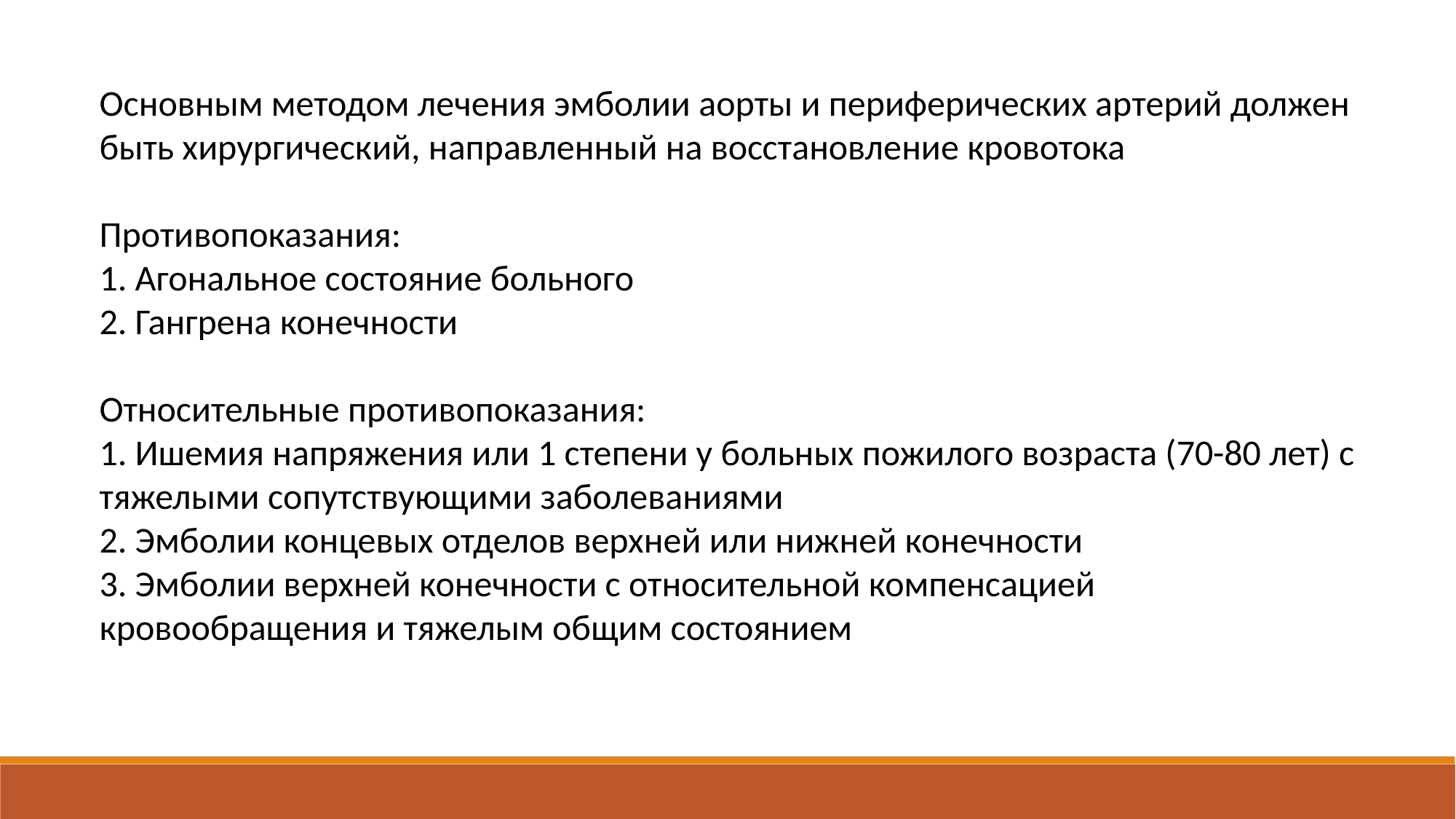

Основным методом лечения эмболии аорты и периферических артерий должен быть хирургический, направленный на восстановление кровотока

Противопоказания:
1. Агональное состояние больного
2. Гангрена конечности

Относительные противопоказания:
1. Ишемия напряжения или 1 степени у больных пожилого возраста (70-80 лет) с тяжелыми сопутствующими заболеваниями
2. Эмболии концевых отделов верхней или нижней конечности
3. Эмболии верхней конечности с относительной компенсацией кровообращения и тяжелым общим состоянием